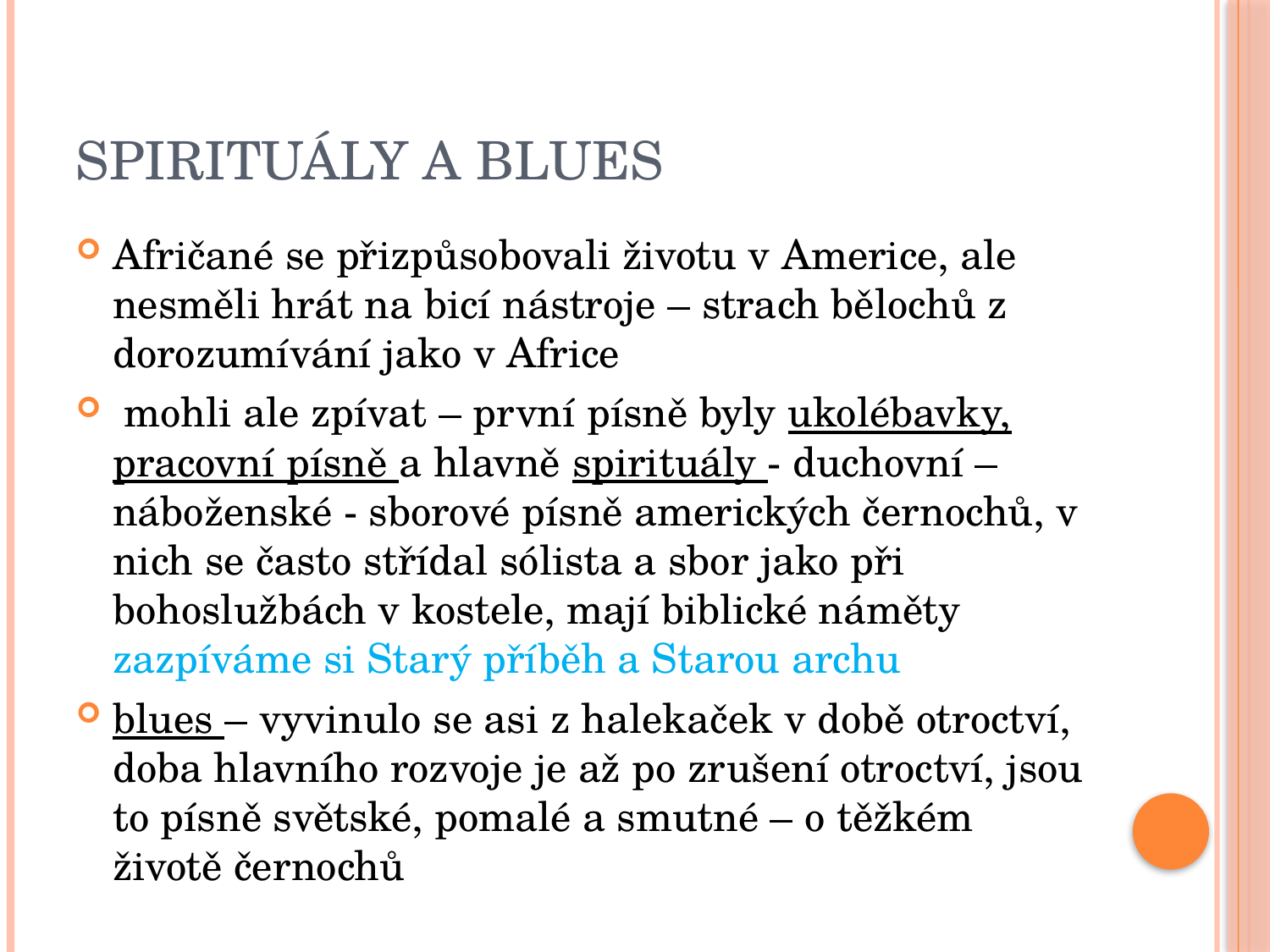

# spirituály a blues
Afričané se přizpůsobovali životu v Americe, ale nesměli hrát na bicí nástroje – strach bělochů z dorozumívání jako v Africe
 mohli ale zpívat – první písně byly ukolébavky, pracovní písně a hlavně spirituály - duchovní – náboženské - sborové písně amerických černochů, v nich se často střídal sólista a sbor jako při bohoslužbách v kostele, mají biblické náměty zazpíváme si Starý příběh a Starou archu
blues – vyvinulo se asi z halekaček v době otroctví, doba hlavního rozvoje je až po zrušení otroctví, jsou to písně světské, pomalé a smutné – o těžkém životě černochů